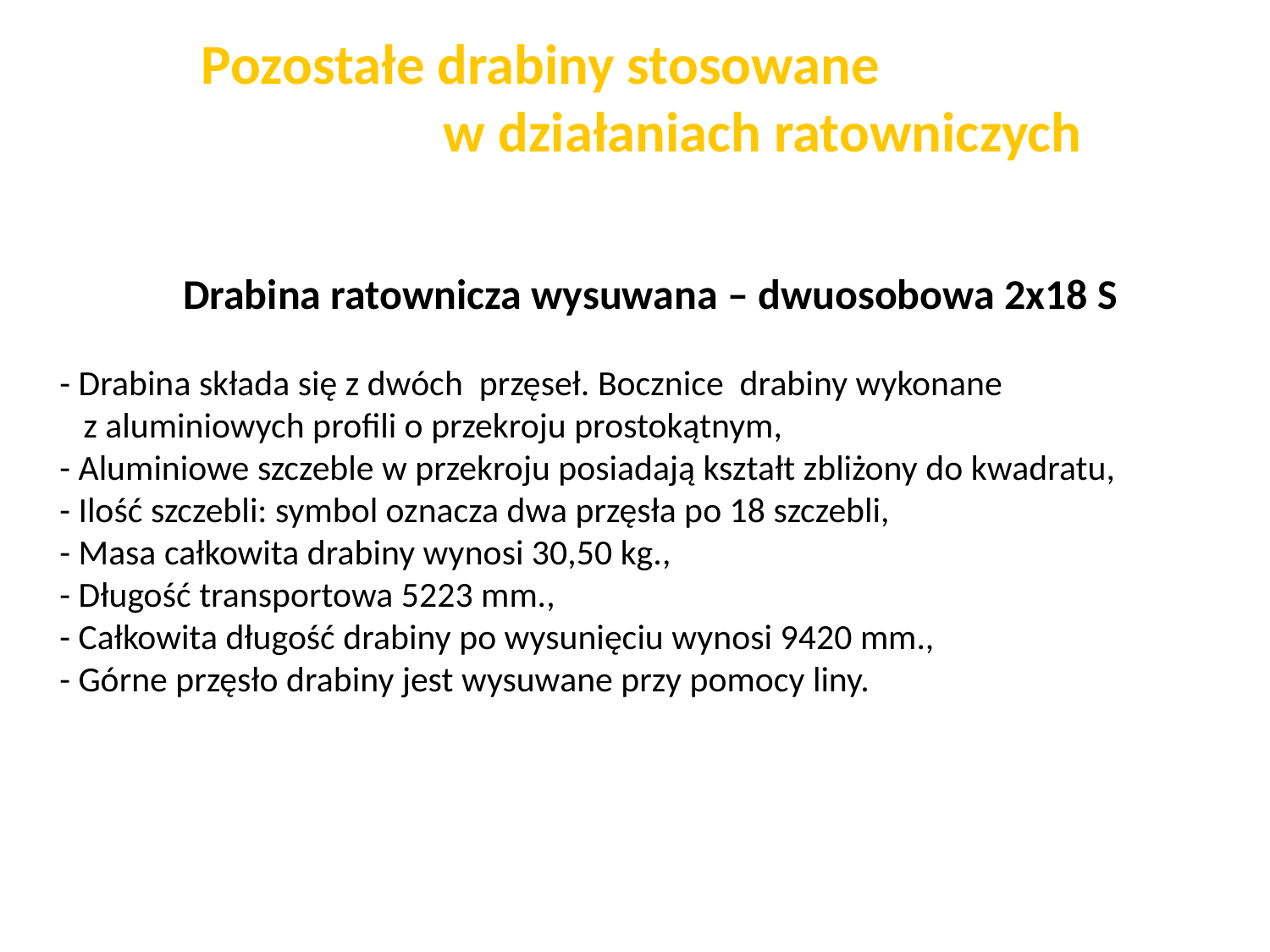

str. 22
# Pozostałe drabiny stosowane                                    w działaniach ratowniczych

Drabina ratownicza wysuwana – dwuosobowa 2x18 S

- Drabina składa się z dwóch  przęseł. Bocznice  drabiny wykonane                             z aluminiowych profili o przekroju prostokątnym,
- Aluminiowe szczeble w przekroju posiadają kształt zbliżony do kwadratu,
- Ilość szczebli: symbol oznacza dwa przęsła po 18 szczebli,
- Masa całkowita drabiny wynosi 30,50 kg.,
- Długość transportowa 5223 mm.,
- Całkowita długość drabiny po wysunięciu wynosi 9420 mm.,
- Górne przęsło drabiny jest wysuwane przy pomocy liny.
Pobrano 18.02.20016 z www.os-psp.olsztyn.pl
Pobrano 18.02.20016 z www.os-psp.olsztyn.pl